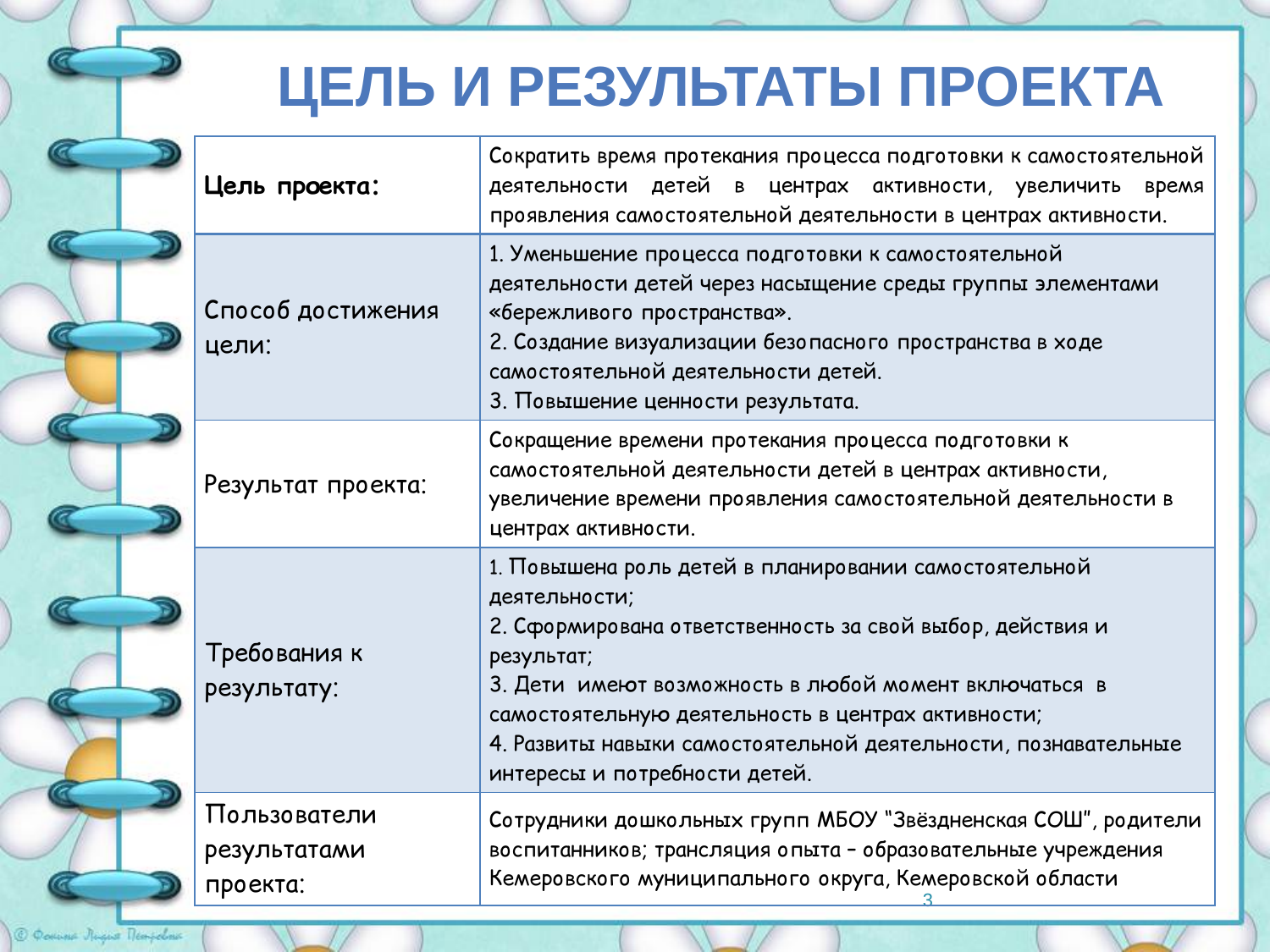

# ЦЕЛЬ И РЕЗУЛЬТАТЫ ПРОЕКТА
| Цель проекта: | Сократить время протекания процесса подготовки к самостоятельной деятельности детей в центрах активности, увеличить время проявления самостоятельной деятельности в центрах активности. |
| --- | --- |
| Способ достижения цели: | 1. Уменьшение процесса подготовки к самостоятельной деятельности детей через насыщение среды группы элементами «бережливого пространства». 2. Создание визуализации безопасного пространства в ходе самостоятельной деятельности детей. 3. Повышение ценности результата. |
| Результат проекта: | Сокращение времени протекания процесса подготовки к самостоятельной деятельности детей в центрах активности, увеличение времени проявления самостоятельной деятельности в центрах активности. |
| Требования к результату: | 1. Повышена роль детей в планировании самостоятельной деятельности; 2. Сформирована ответственность за свой выбор, действия и результат; 3. Дети имеют возможность в любой момент включаться в самостоятельную деятельность в центрах активности; 4. Развиты навыки самостоятельной деятельности, познавательные интересы и потребности детей. |
| Пользователи результатами проекта: | Сотрудники дошкольных групп МБОУ “Звёздненская СОШ”, родители воспитанников; трансляция опыта – образовательные учреждения Кемеровского муниципального округа, Кемеровской области |
3